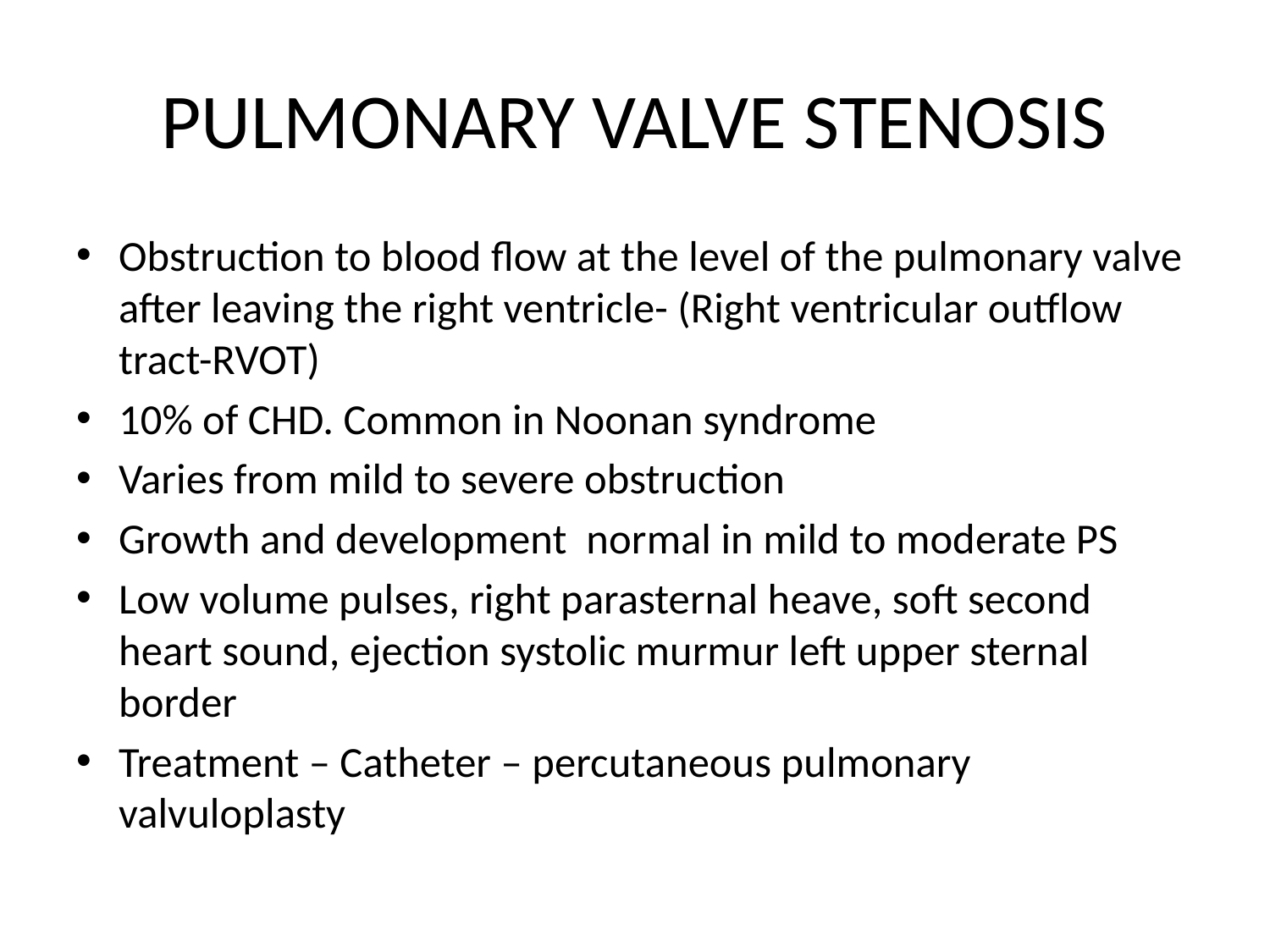

# PULMONARY VALVE STENOSIS
Obstruction to blood flow at the level of the pulmonary valve after leaving the right ventricle- (Right ventricular outflow tract-RVOT)
10% of CHD. Common in Noonan syndrome
Varies from mild to severe obstruction
Growth and development  normal in mild to moderate PS
Low volume pulses, right parasternal heave, soft second heart sound, ejection systolic murmur left upper sternal border
Treatment – Catheter – percutaneous pulmonary valvuloplasty